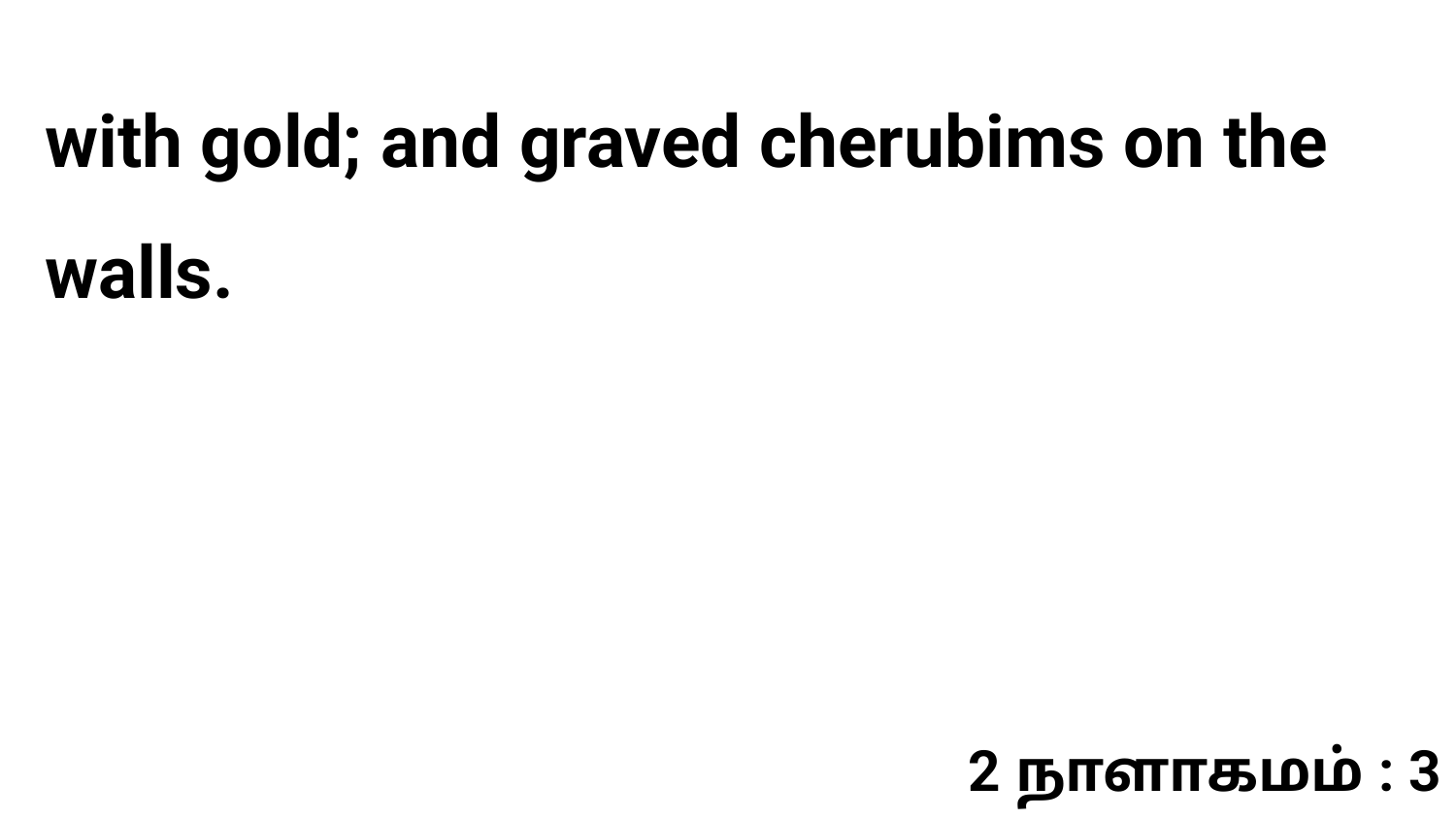

with gold; and graved cherubims on the walls.
2 நாளாகமம் : 3